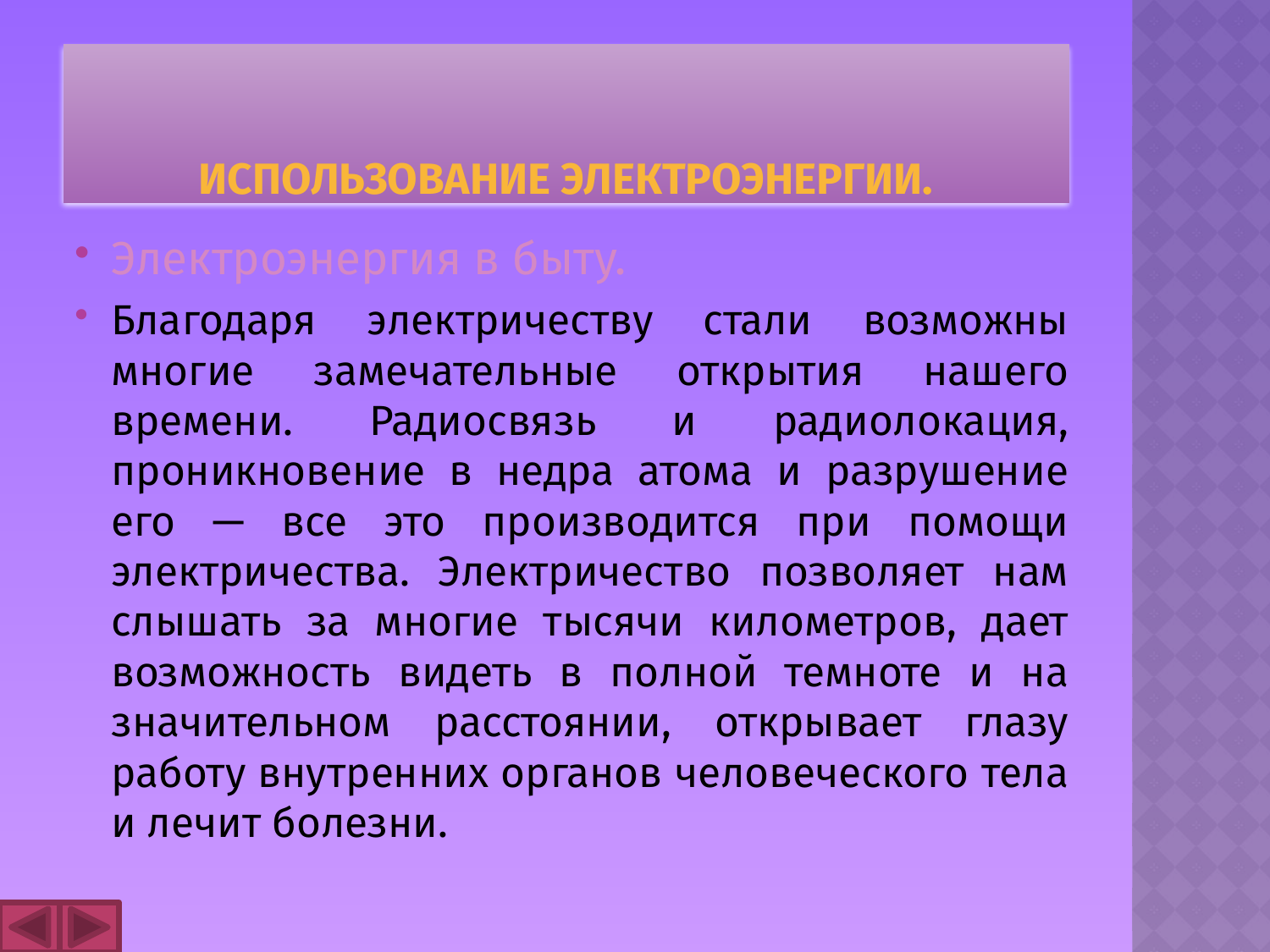

# Использование электроэнергии.
Электроэнергия в быту.
Благодаря электричеству стали возможны многие замечательные открытия нашего времени. Радиосвязь и радиолокация, проникновение в недра атома и разрушение его — все это производится при помощи электричества. Электричество позволяет нам слышать за многие тысячи километров, дает возможность видеть в полной темноте и на значительном расстоянии, открывает глазу работу внутренних органов человеческого тела и лечит болезни.